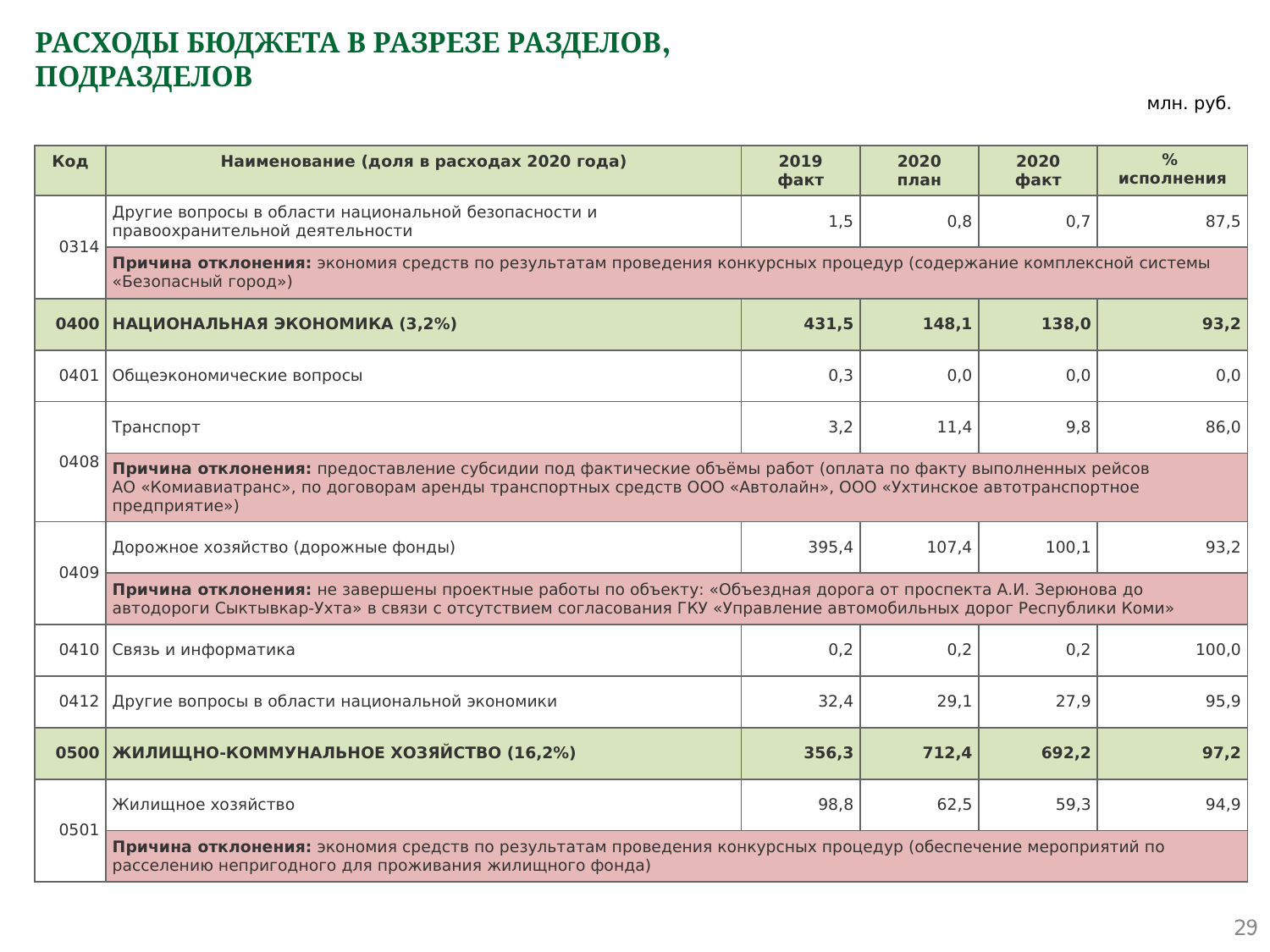

# РАСХОДЫ БЮДЖЕТА В РАЗРЕЗЕ РАЗДЕЛОВ, ПОДРАЗДЕЛОВ
млн. руб.
| Код | Наименование (доля в расходах 2020 года) | 2019 факт | 2020 план | 2020 факт | % исполнения |
| --- | --- | --- | --- | --- | --- |
| 0314 | Другие вопросы в области национальной безопасности и правоохранительной деятельности | 1,5 | 0,8 | 0,7 | 87,5 |
|  | Причина отклонения: экономия средств по результатам проведения конкурсных процедур (содержание комплексной системы «Безопасный город») |  |  |  |  |
| 0400 | НАЦИОНАЛЬНАЯ ЭКОНОМИКА (3,2%) | 431,5 | 148,1 | 138,0 | 93,2 |
| 0401 | Общеэкономические вопросы | 0,3 | 0,0 | 0,0 | 0,0 |
| 0408 | Транспорт | 3,2 | 11,4 | 9,8 | 86,0 |
|  | Причина отклонения: предоставление субсидии под фактические объёмы работ (оплата по факту выполненных рейсов АО «Комиавиатранс», по договорам аренды транспортных средств ООО «Автолайн», ООО «Ухтинское автотранспортное предприятие») |  |  |  |  |
| 0409 | Дорожное хозяйство (дорожные фонды) | 395,4 | 107,4 | 100,1 | 93,2 |
|  | Причина отклонения: не завершены проектные работы по объекту: «Объездная дорога от проспекта А.И. Зерюнова до автодороги Сыктывкар-Ухта» в связи с отсутствием согласования ГКУ «Управление автомобильных дорог Республики Коми» |  |  |  |  |
| 0410 | Связь и информатика | 0,2 | 0,2 | 0,2 | 100,0 |
| 0412 | Другие вопросы в области национальной экономики | 32,4 | 29,1 | 27,9 | 95,9 |
| 0500 | ЖИЛИЩНО-КОММУНАЛЬНОЕ ХОЗЯЙСТВО (16,2%) | 356,3 | 712,4 | 692,2 | 97,2 |
| 0501 | Жилищное хозяйство | 98,8 | 62,5 | 59,3 | 94,9 |
|  | Причина отклонения: экономия средств по результатам проведения конкурсных процедур (обеспечение мероприятий по расселению непригодного для проживания жилищного фонда) |  |  |  |  |
29